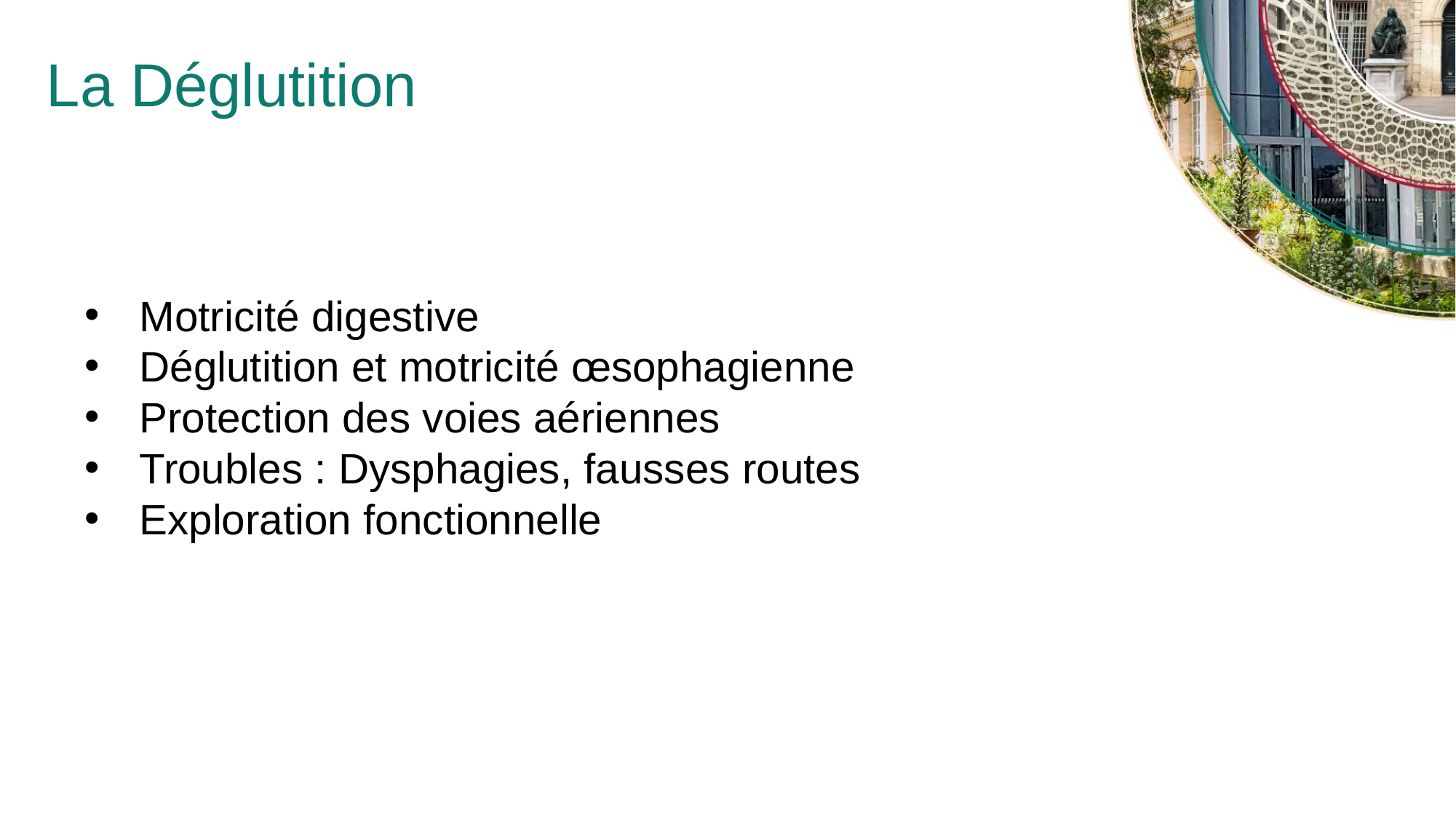

La Déglutition
Motricité digestive
Déglutition et motricité œsophagienne
Protection des voies aériennes
Troubles : Dysphagies, fausses routes
Exploration fonctionnelle